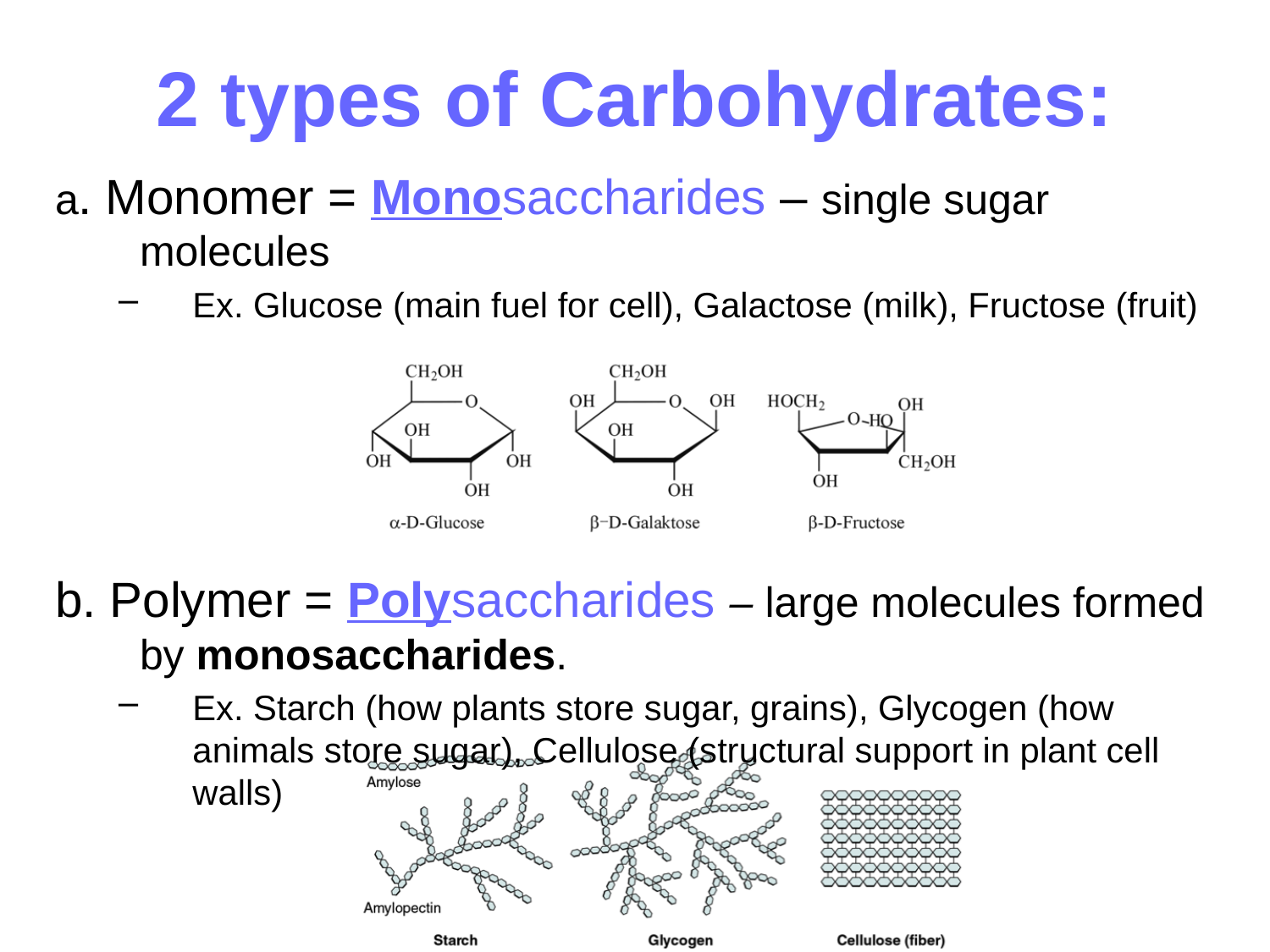

# 2 types of Carbohydrates:
a. Monomer = Monosaccharides – single sugar molecules
Ex. Glucose (main fuel for cell), Galactose (milk), Fructose (fruit)

b. Polymer = Polysaccharides – large molecules formed by monosaccharides.
Ex. Starch (how plants store sugar, grains), Glycogen (how animals store sugar), Cellulose (structural support in plant cell walls)
8